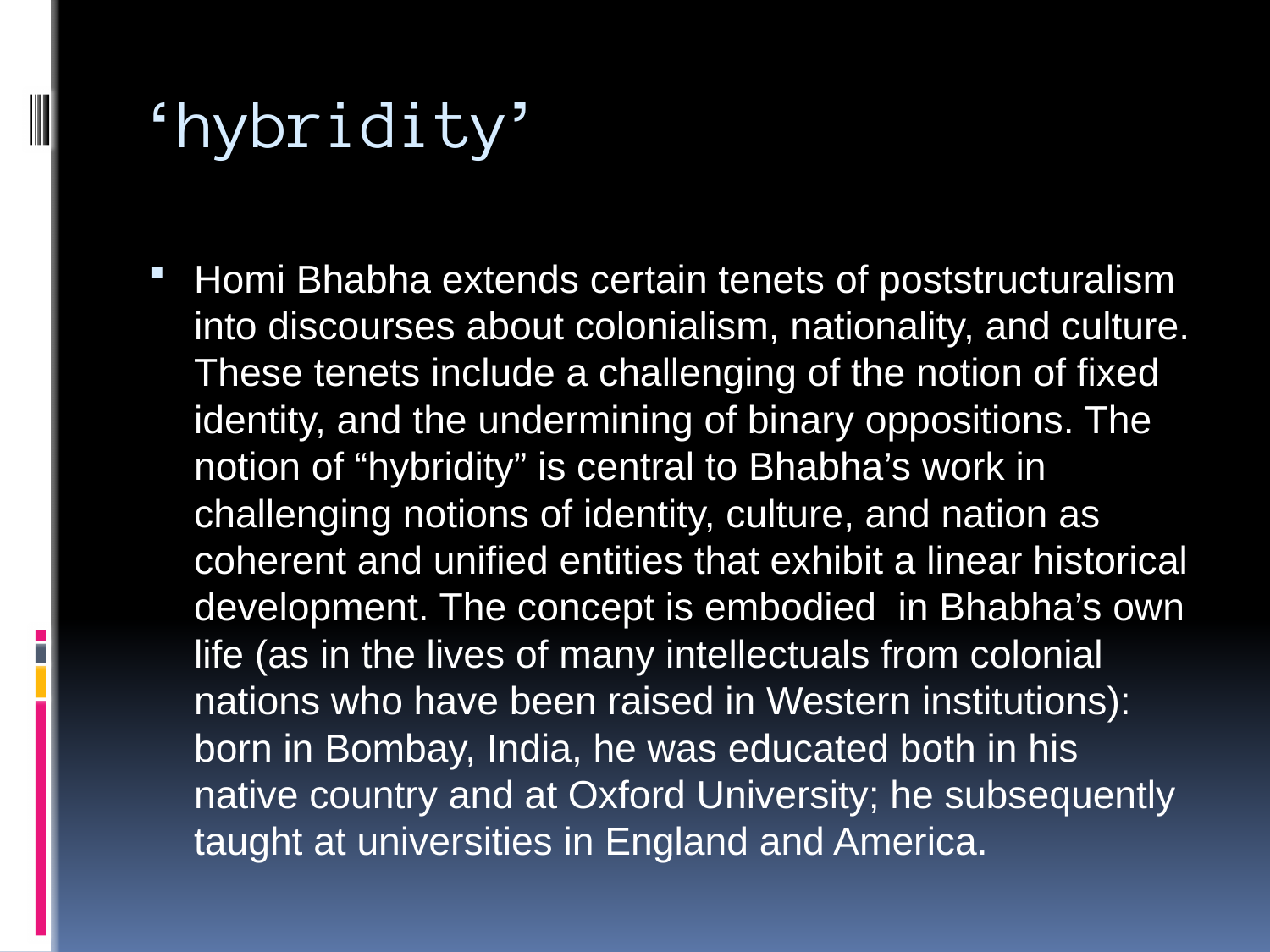

# ‘hybridity’
Homi Bhabha extends certain tenets of poststructuralism into discourses about colonialism, nationality, and culture. These tenets include a challenging of the notion of fixed identity, and the undermining of binary oppositions. The notion of “hybridity” is central to Bhabha’s work in challenging notions of identity, culture, and nation as coherent and unified entities that exhibit a linear historical development. The concept is embodied  in Bhabha’s own life (as in the lives of many intellectuals from colonial nations who have been raised in Western institutions): born in Bombay, India, he was educated both in his native country and at Oxford University; he subsequently taught at universities in England and America.